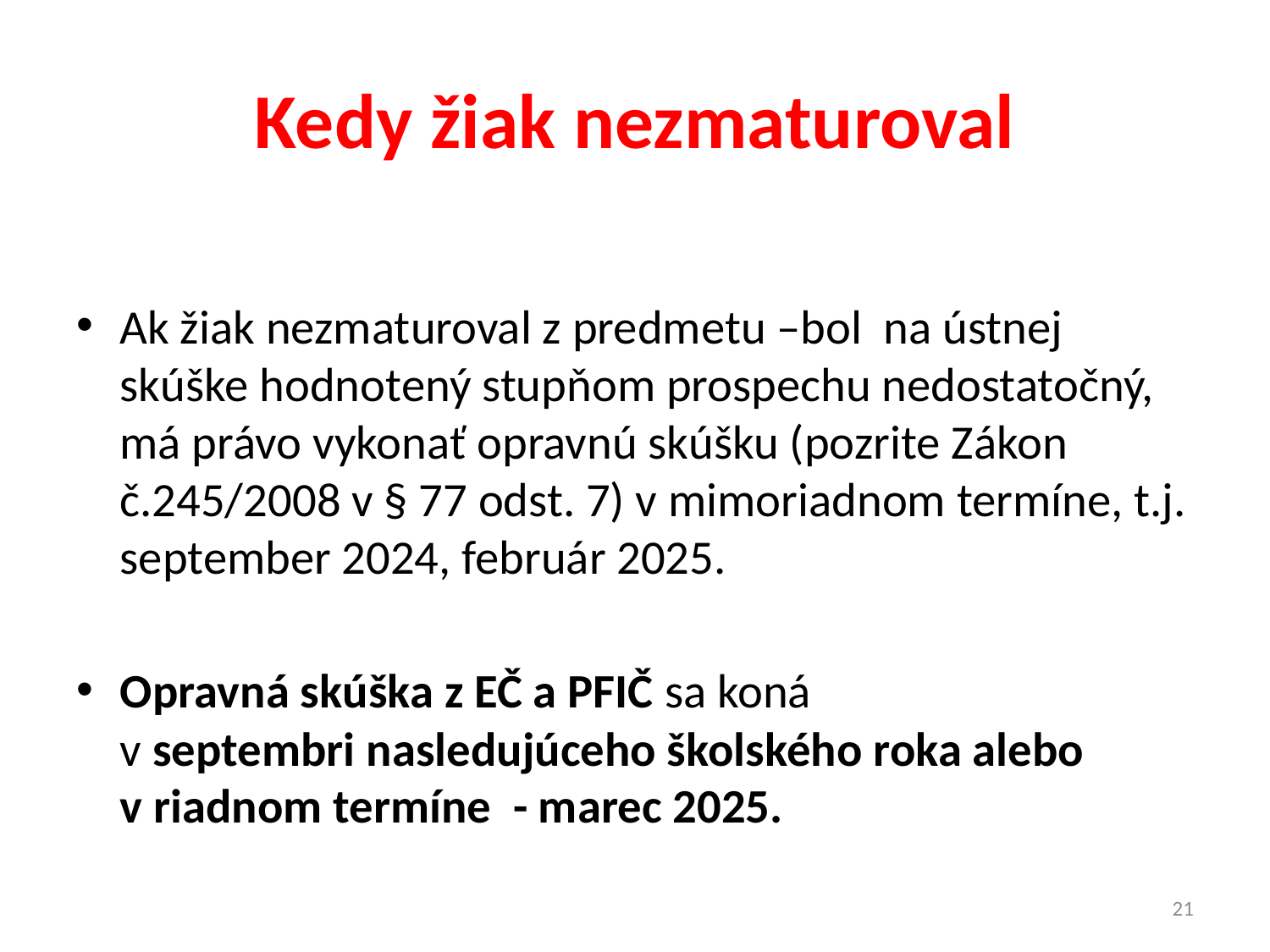

# Kedy žiak nezmaturoval

Ak žiak nezmaturoval z predmetu –bol  na ústnej skúške hodnotený stupňom prospechu nedostatočný, má právo vykonať opravnú skúšku (pozrite Zákon č.245/2008 v § 77 odst. 7) v mimoriadnom termíne, t.j. september 2024, február 2025.

Opravná skúška z EČ a PFIČ sa koná
v septembri nasledujúceho školského roka alebo
v riadnom termíne  - marec 2025.

21